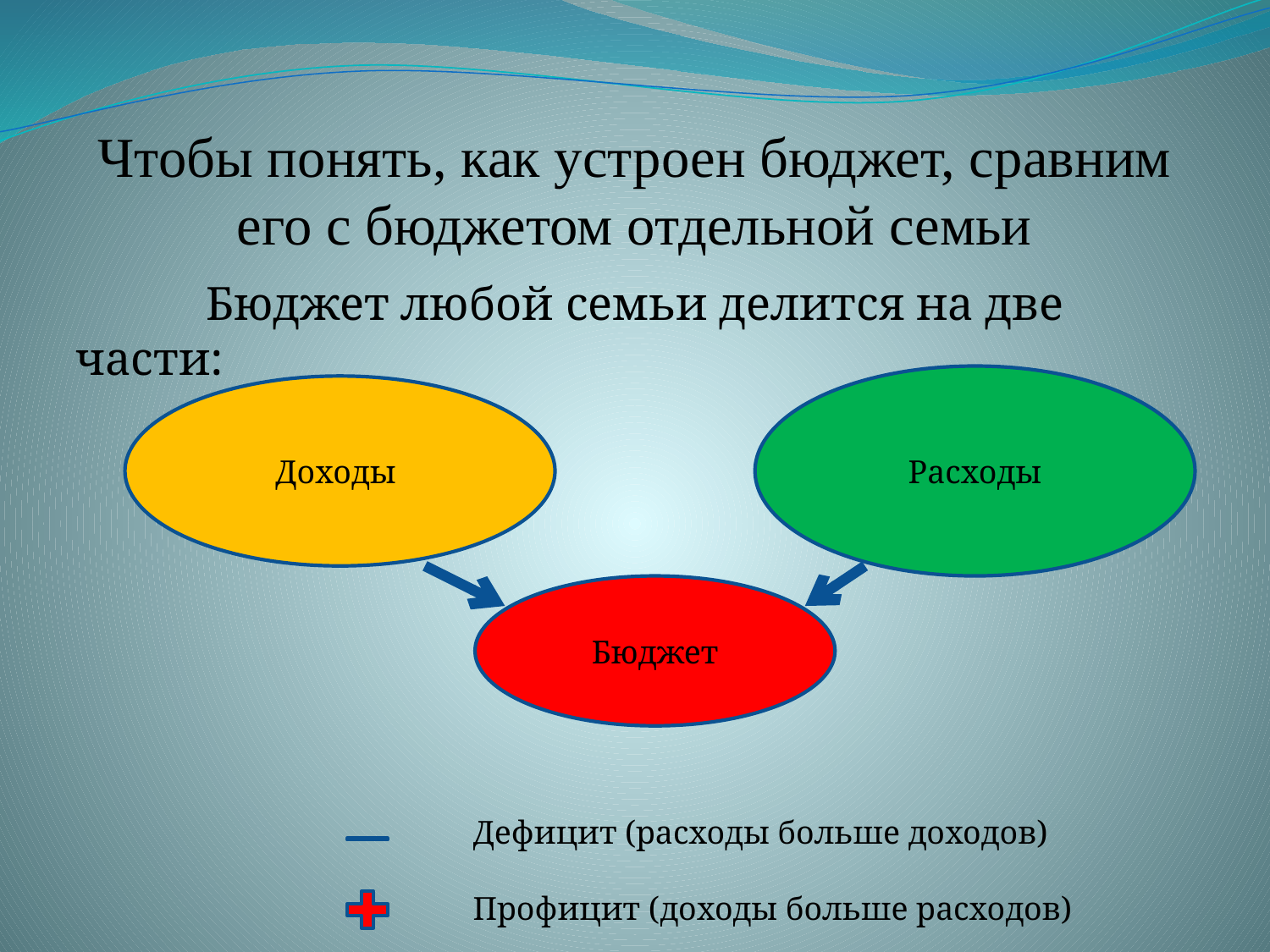

# Чтобы понять, как устроен бюджет, сравним его с бюджетом отдельной семьи
           Бюджет любой семьи делится на две части:
Расходы
Доходы
Бюджет
                                     Дефицит (расходы больше доходов)

                                     Профицит (доходы больше расходов)